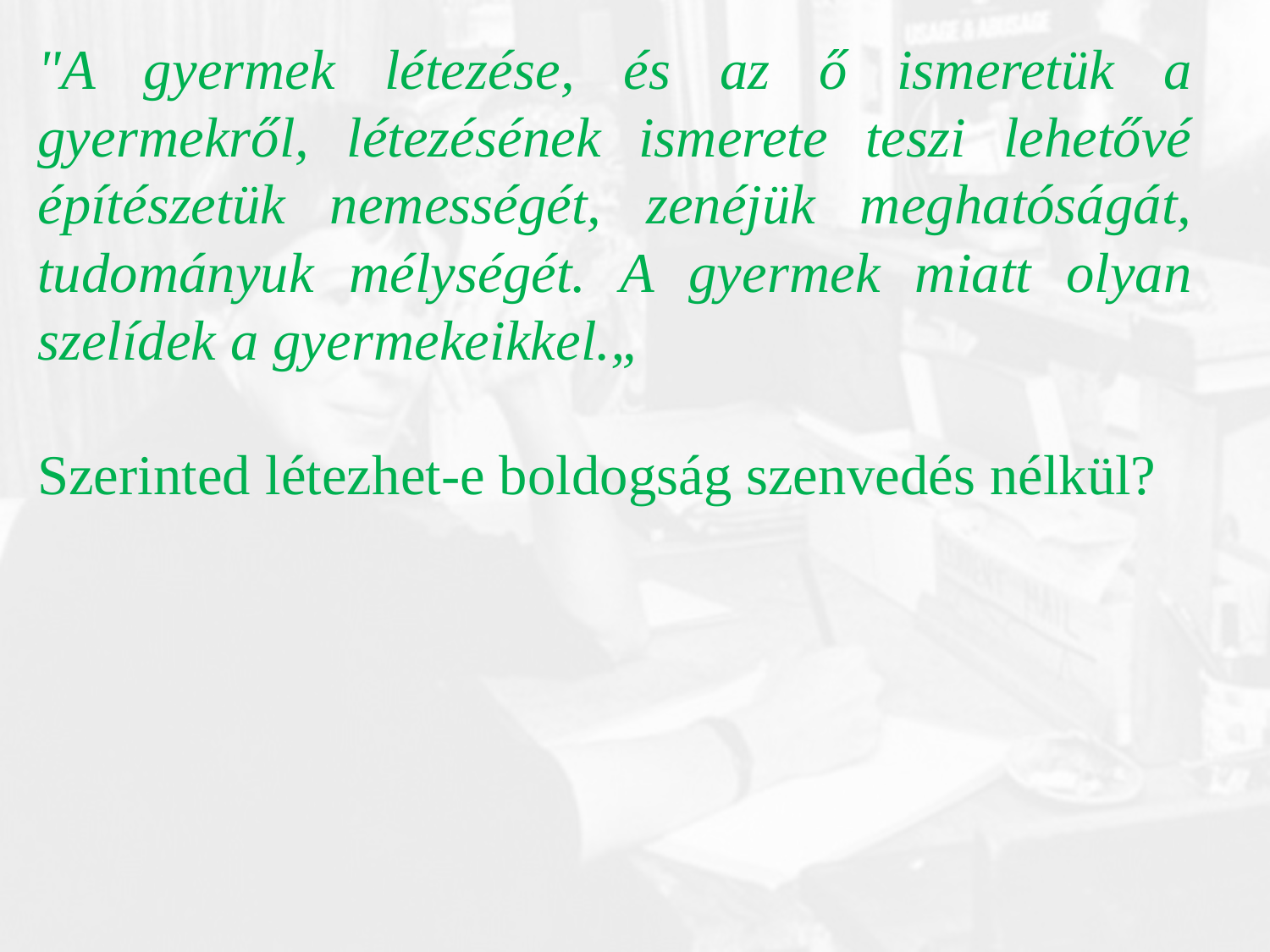

"A gyermek létezése, és az ő ismeretük a gyermekről, létezésének ismerete teszi lehetővé építészetük nemességét, zenéjük meghatóságát, tudományuk mélységét. A gyermek miatt olyan szelídek a gyermekeikkel.„

Szerinted létezhet-e boldogság szenvedés nélkül?